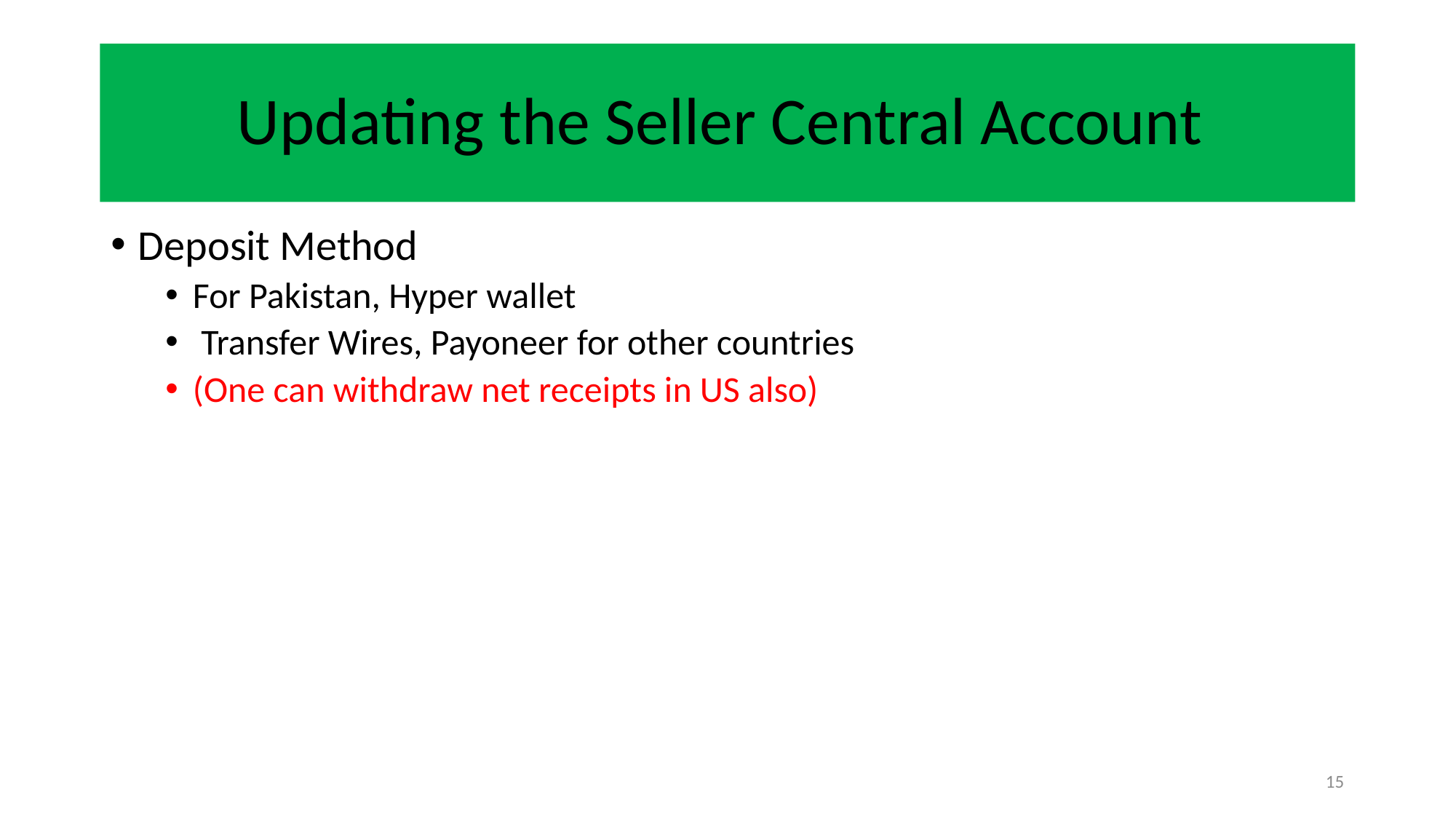

# Updating the Seller Central Account
Deposit Method
For Pakistan, Hyper wallet
 Transfer Wires, Payoneer for other countries
(One can withdraw net receipts in US also)

15